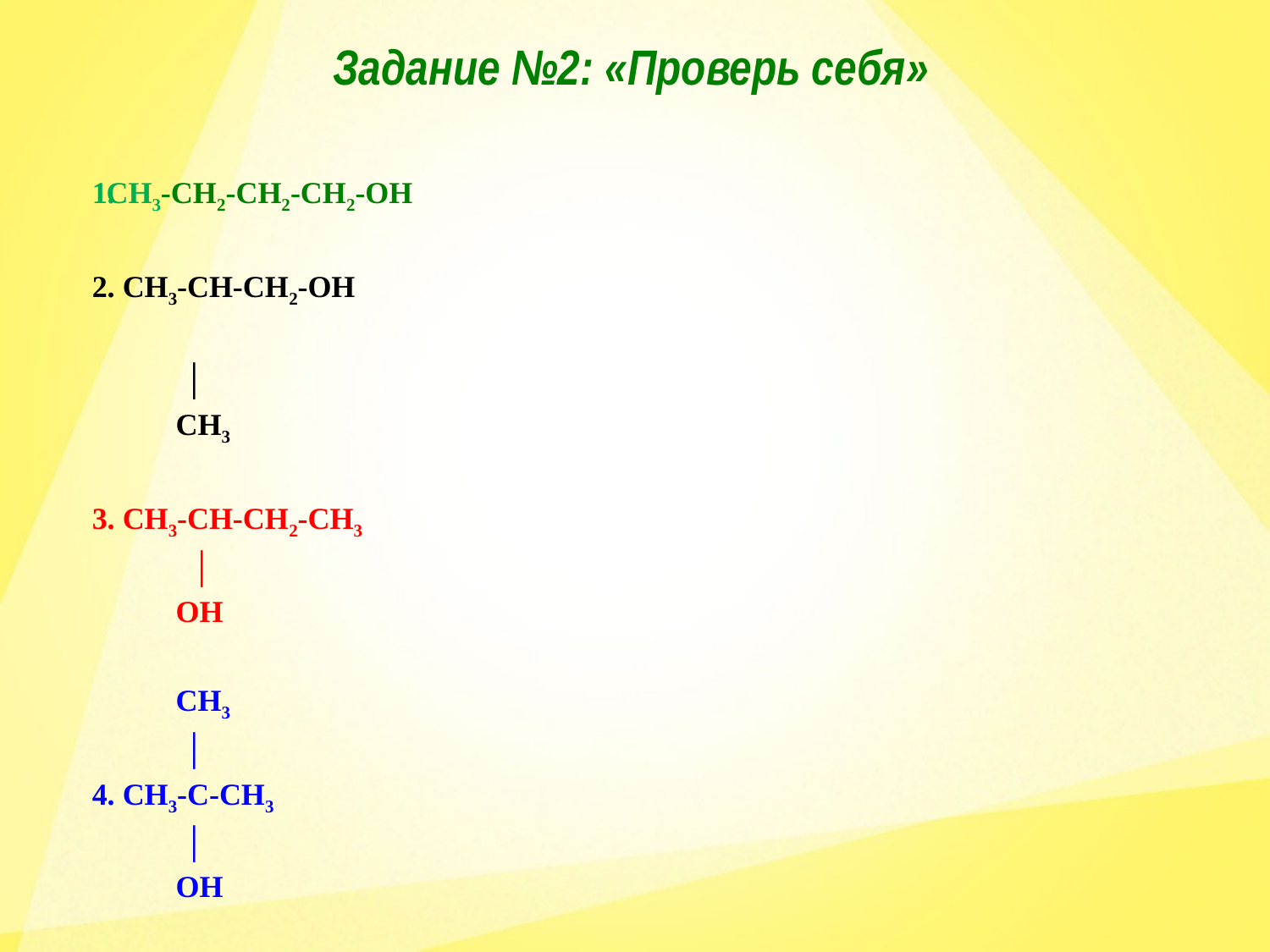

# Задание №2: «Проверь себя»
СН3-СН2-СН2-СН2-ОН

2. СН3-СН-СН2-ОН
            │
           СН3

3. СН3-СН-СН2-СН3
             │
           ОН

           СН3
            │
4. СН3-С-СН3
            │
           ОН